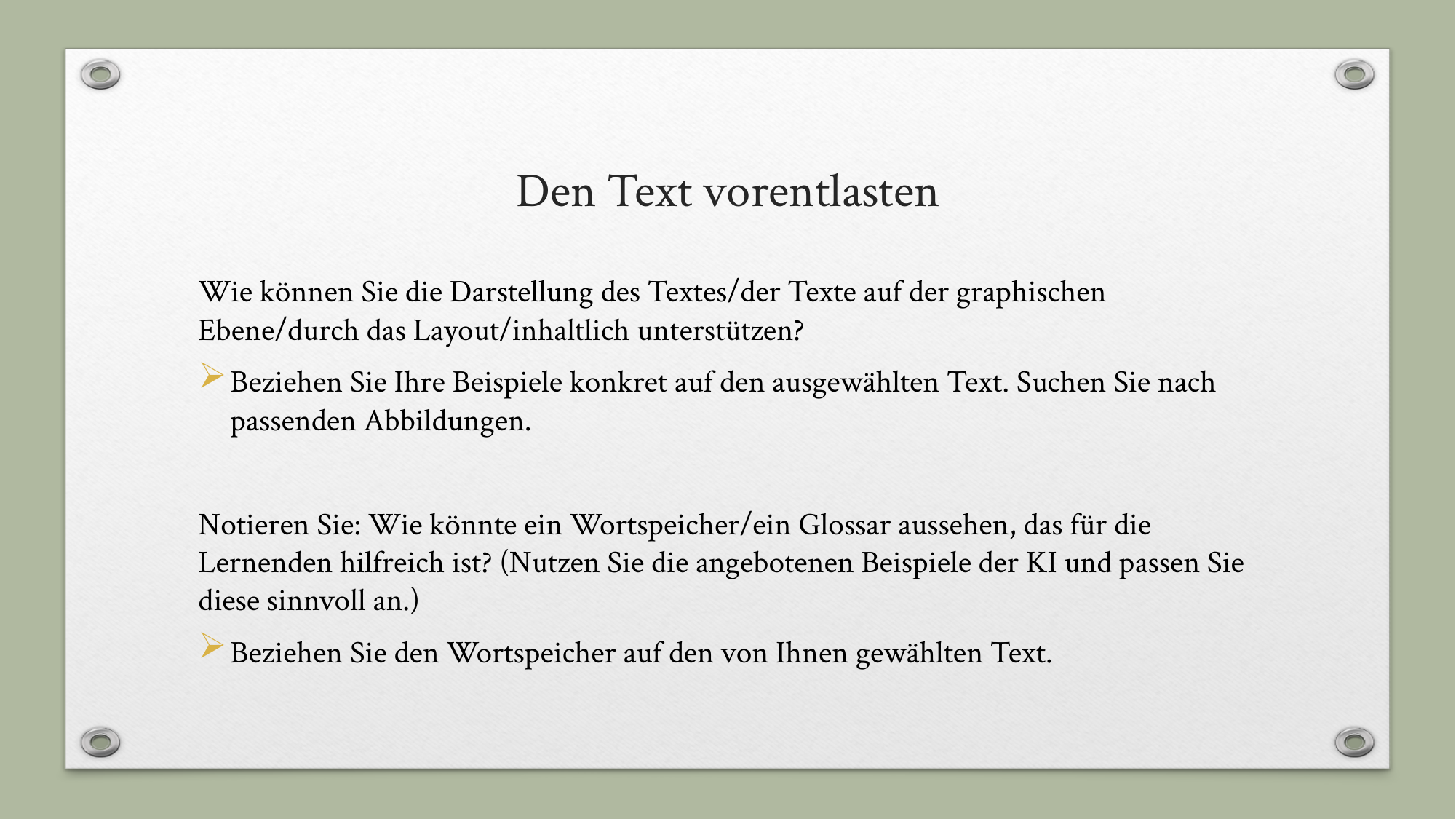

# Den Text vorentlasten
Wie können Sie die Darstellung des Textes/der Texte auf der graphischen Ebene/durch das Layout/inhaltlich unterstützen?
Beziehen Sie Ihre Beispiele konkret auf den ausgewählten Text. Suchen Sie nach passenden Abbildungen.

Notieren Sie: Wie könnte ein Wortspeicher/ein Glossar aussehen, das für die Lernenden hilfreich ist? (Nutzen Sie die angebotenen Beispiele der KI und passen Sie diese sinnvoll an.)
Beziehen Sie den Wortspeicher auf den von Ihnen gewählten Text.